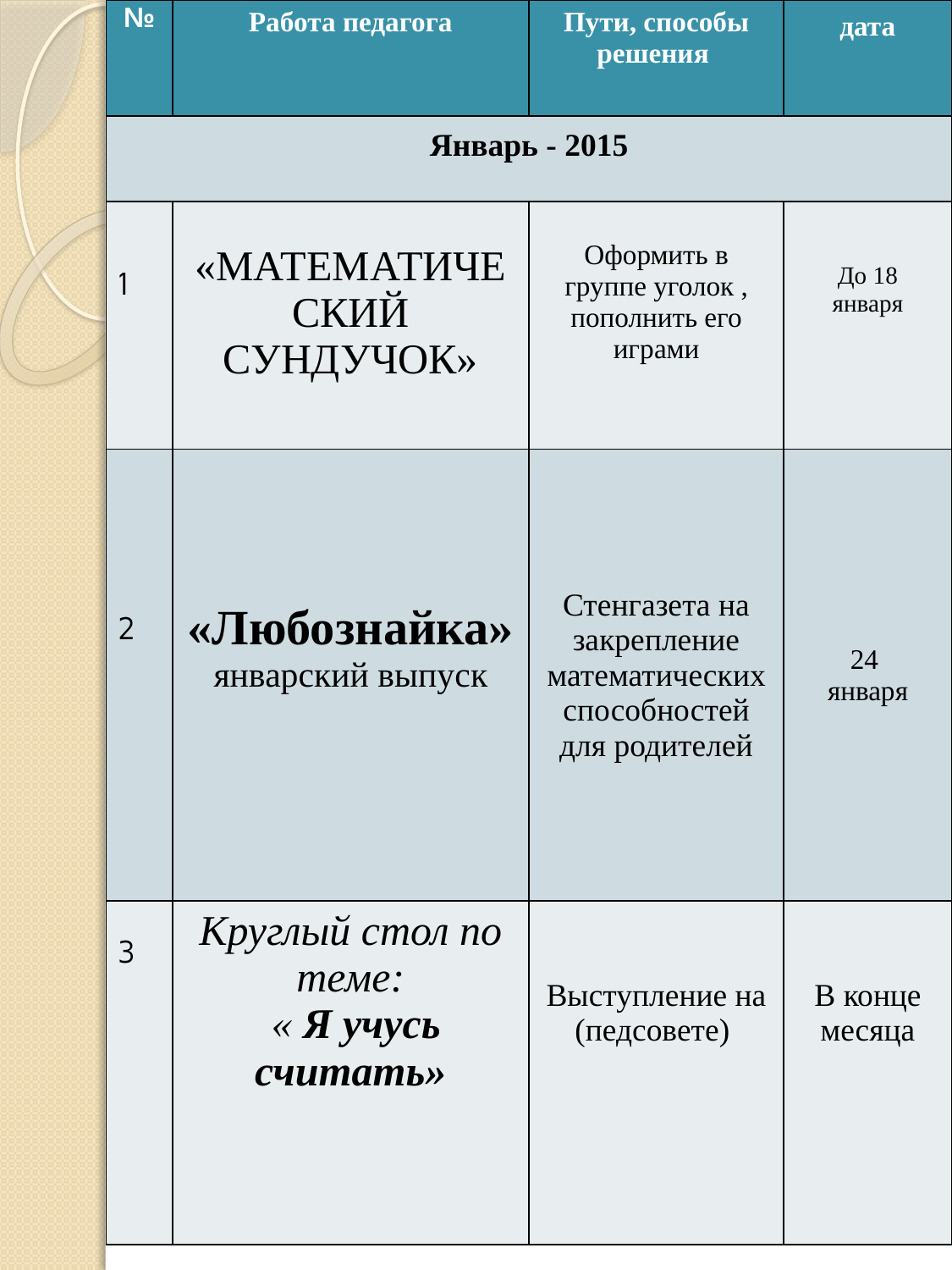

| № | Работа педагога | Пути, способы решения | дата |
| --- | --- | --- | --- |
| Январь - 2015 |  |  |  |
| 1 | «МАТЕМАТИЧЕСКИЙ СУНДУЧОК» | Оформить в группе уголок , пополнить его играми | До 18 января |
| 2 | «Любознайка» январский выпуск | Стенгазета на закрепление математических способностей для родителей | 24 января |
| 3 | Круглый стол по теме: « Я учусь считать» | Выступление на (педсовете) | В конце месяца |
#